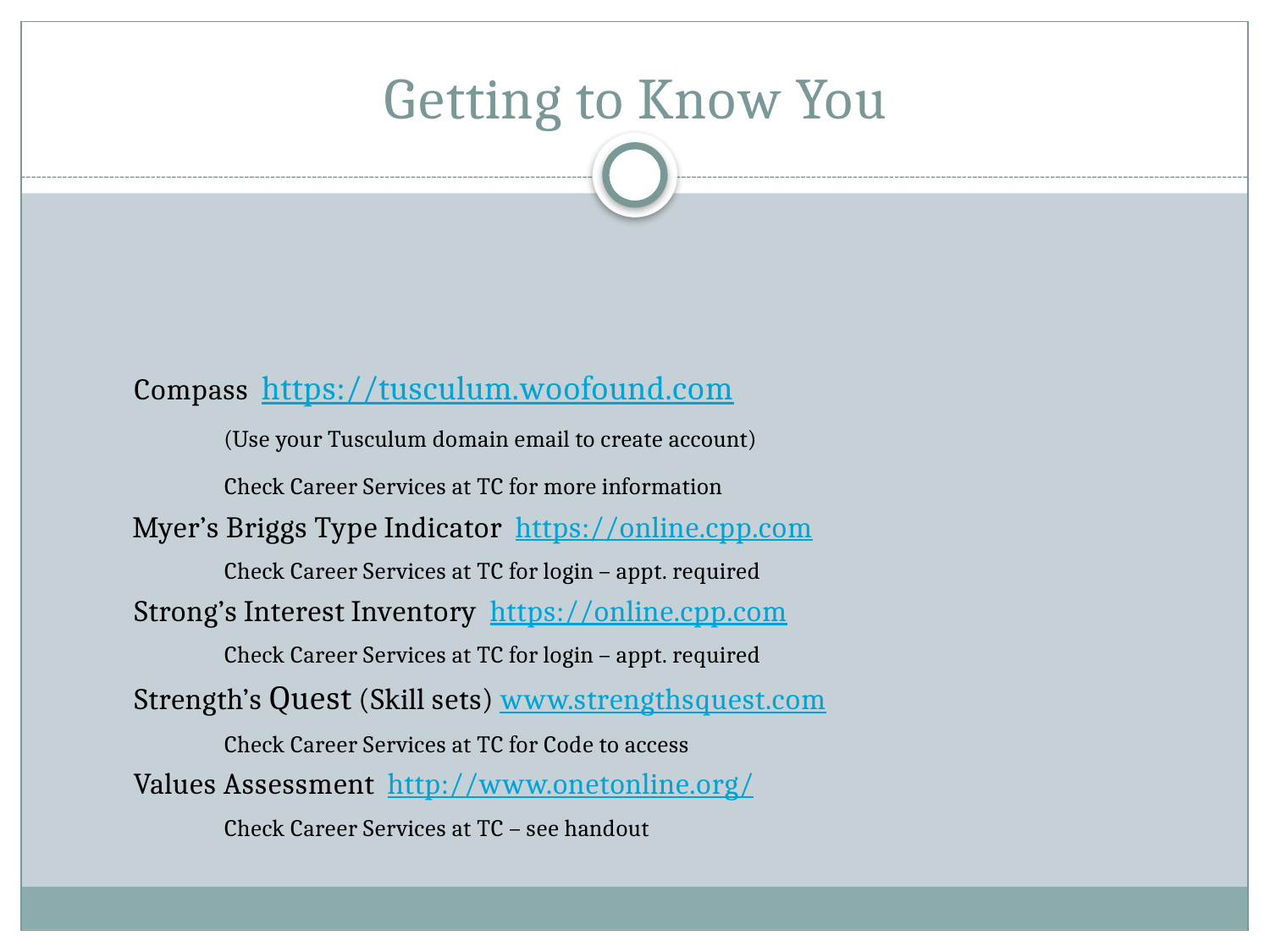

# Getting to Know You

Compass  https://tusculum.woofound.com
	(Use your Tusculum domain email to create account)
	Check Career Services at TC for more information
Myer’s Briggs Type Indicator  https://online.cpp.com
	Check Career Services at TC for login – appt. required
Strong’s Interest Inventory  https://online.cpp.com
	Check Career Services at TC for login – appt. required
Strength’s Quest (Skill sets) www.strengthsquest.com
	Check Career Services at TC for Code to access
Values Assessment  http://www.onetonline.org/
	Check Career Services at TC – see handout